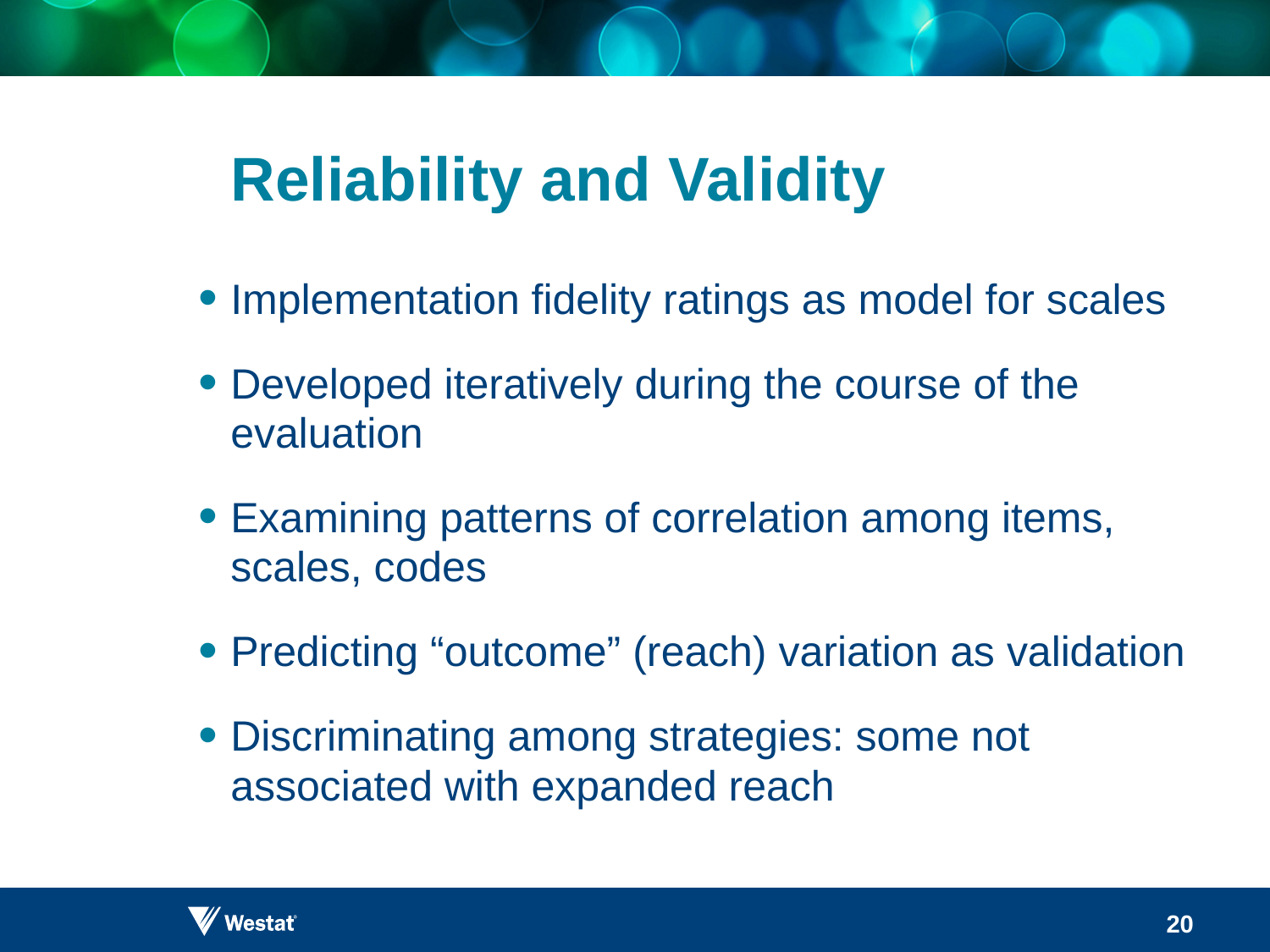

# Reliability and Validity
Implementation fidelity ratings as model for scales
Developed iteratively during the course of the evaluation
Examining patterns of correlation among items, scales, codes
Predicting “outcome” (reach) variation as validation
Discriminating among strategies: some not associated with expanded reach
20